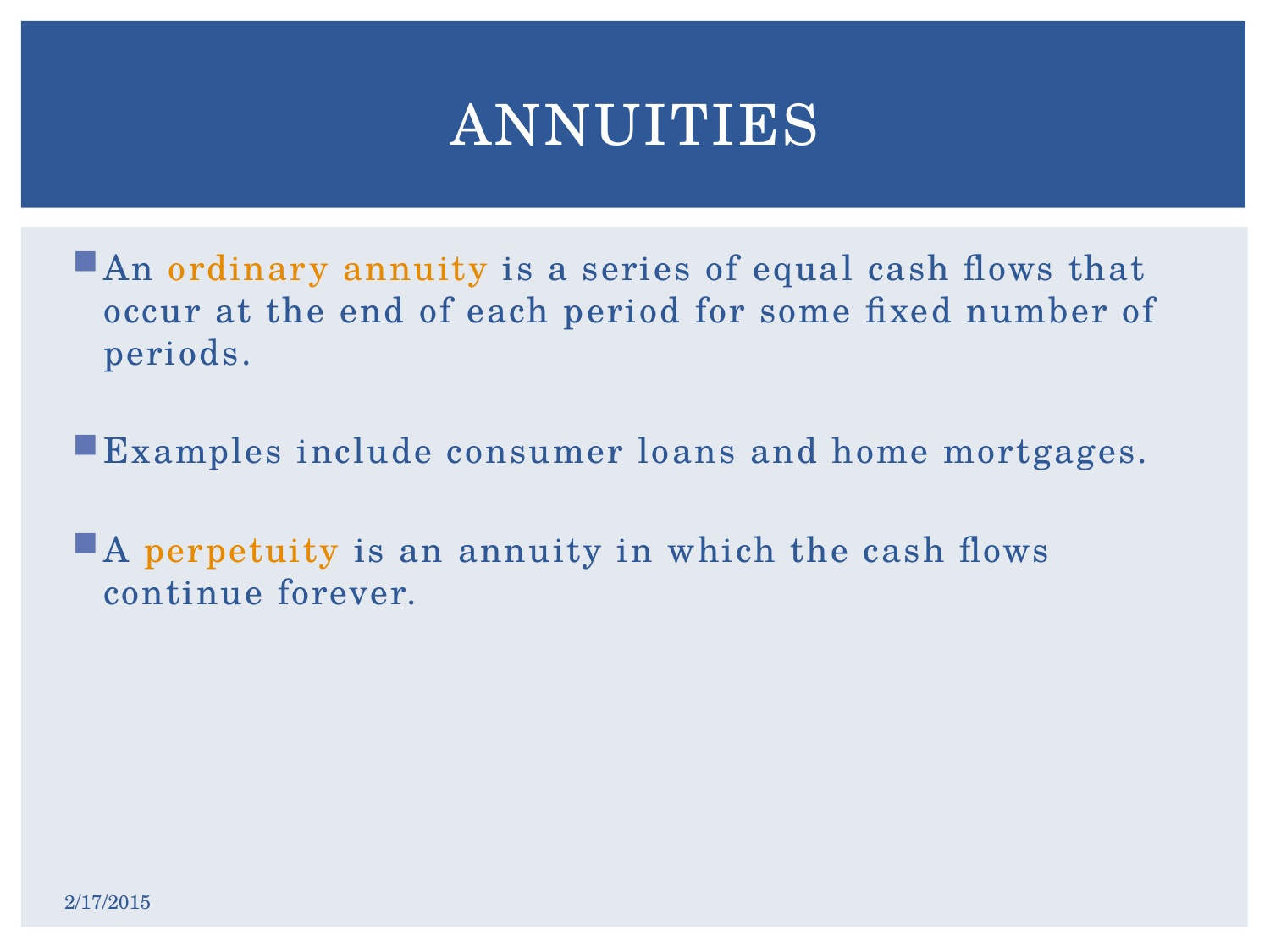

# Annuities
An ordinary annuity is a series of equal cash flows that occur at the end of each period for some fixed number of periods.

Examples include consumer loans and home mortgages.

A perpetuity is an annuity in which the cash flows continue forever.
2/17/2015